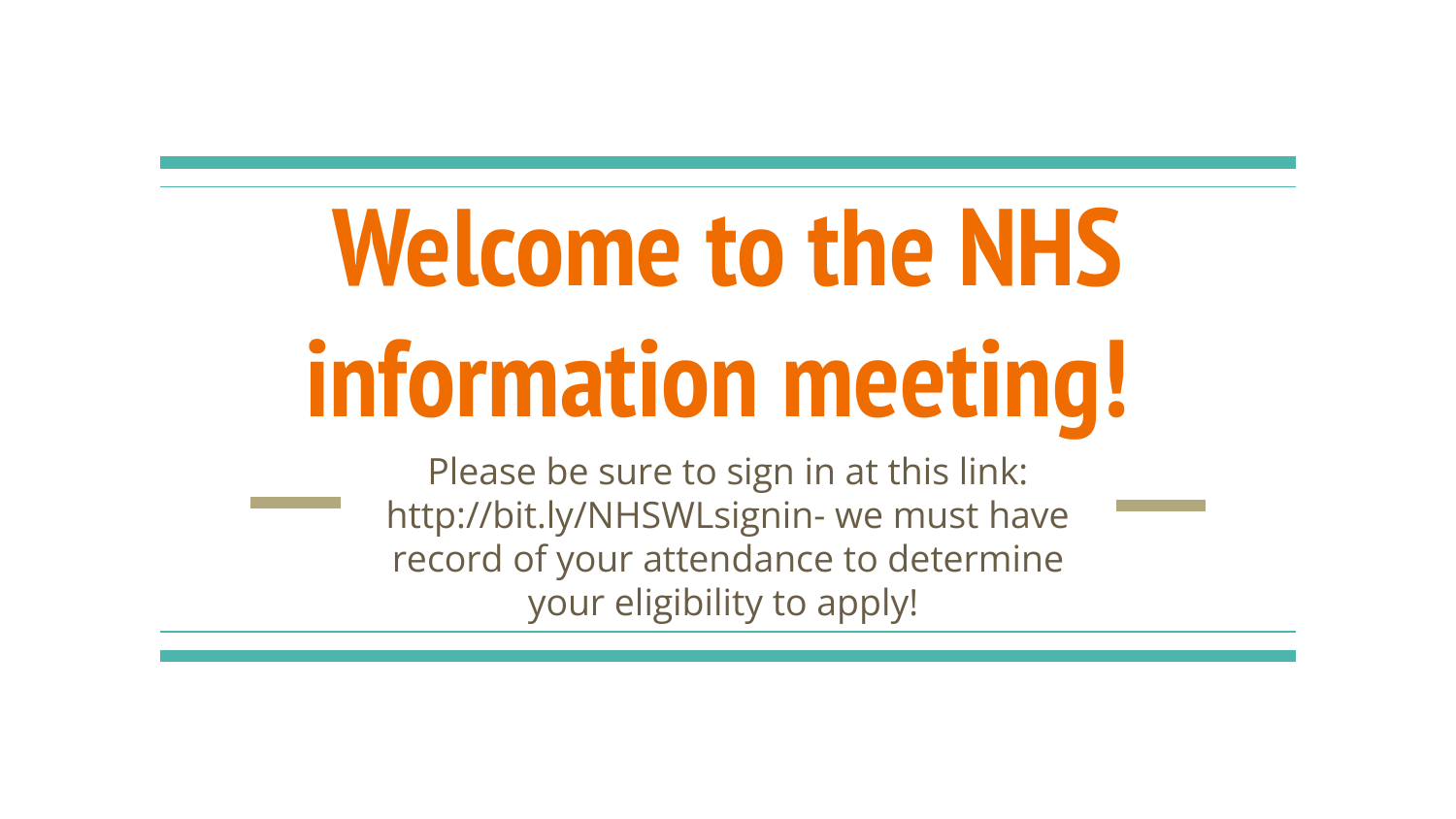

# Welcome to the NHS information meeting!
Please be sure to sign in at this link: http://bit.ly/NHSWLsignin- we must have record of your attendance to determine your eligibility to apply!